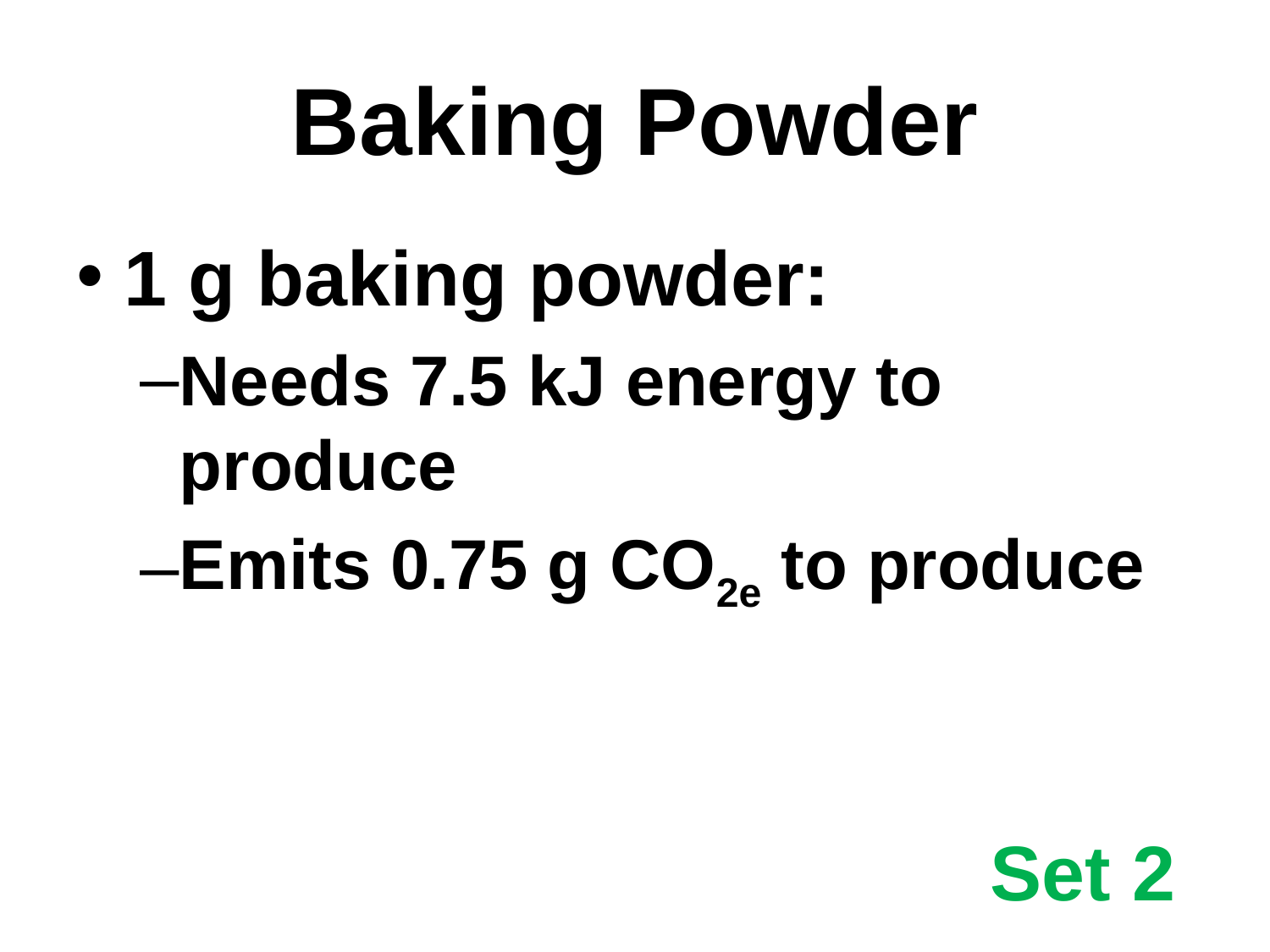

# Baking Powder
1 g baking powder:
Needs 7.5 kJ energy to produce
Emits 0.75 g CO2e to produce
Set 2